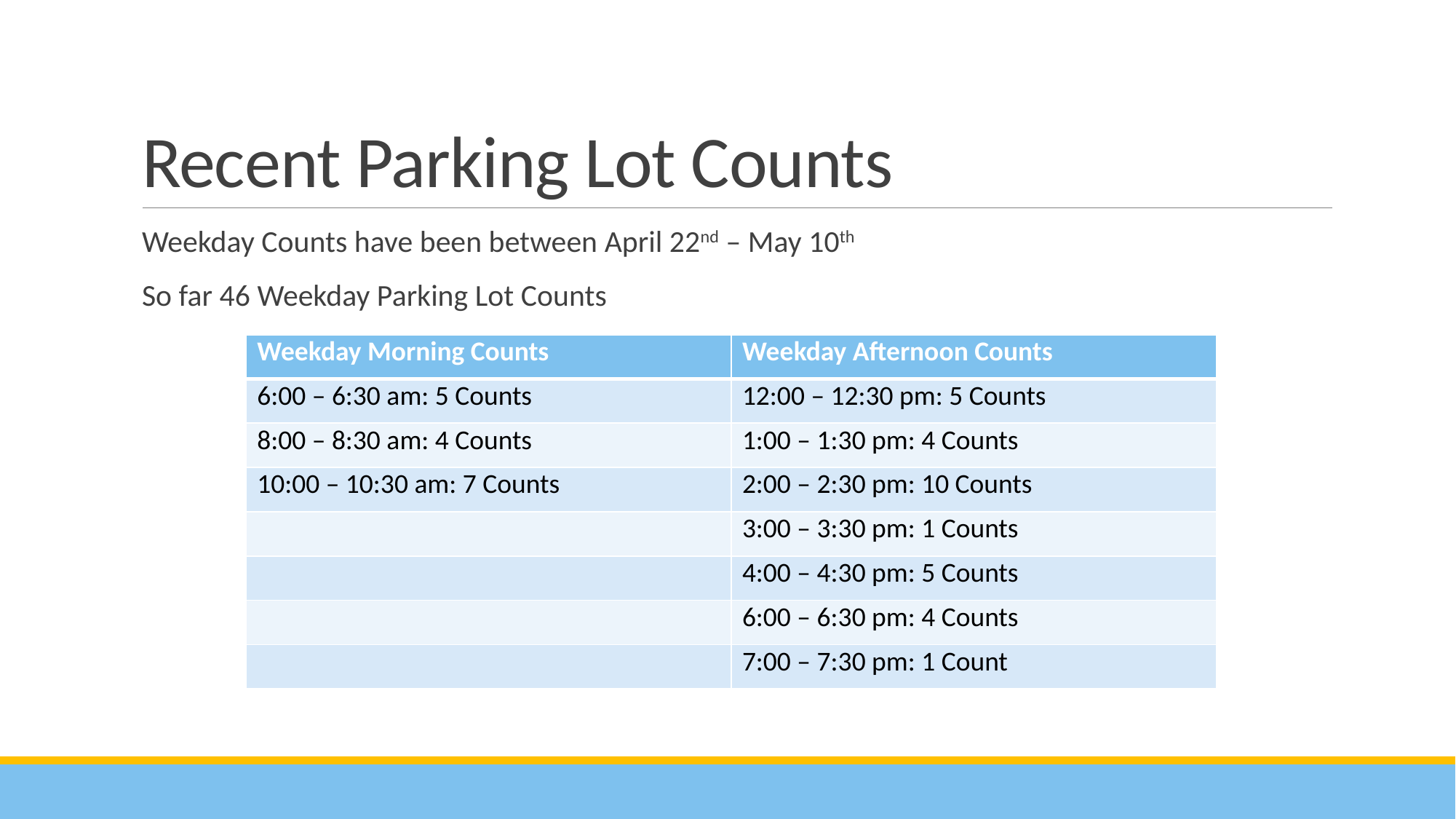

# Recent Parking Lot Counts
Weekday Counts have been between April 22nd – May 10th
So far 46 Weekday Parking Lot Counts

| Weekday Morning Counts | Weekday Afternoon Counts |
| --- | --- |
| 6:00 – 6:30 am: 5 Counts | 12:00 – 12:30 pm: 5 Counts |
| 8:00 – 8:30 am: 4 Counts | 1:00 – 1:30 pm: 4 Counts |
| 10:00 – 10:30 am: 7 Counts | 2:00 – 2:30 pm: 10 Counts |
|  | 3:00 – 3:30 pm: 1 Counts |
|  | 4:00 – 4:30 pm: 5 Counts |
|  | 6:00 – 6:30 pm: 4 Counts |
|  | 7:00 – 7:30 pm: 1 Count |